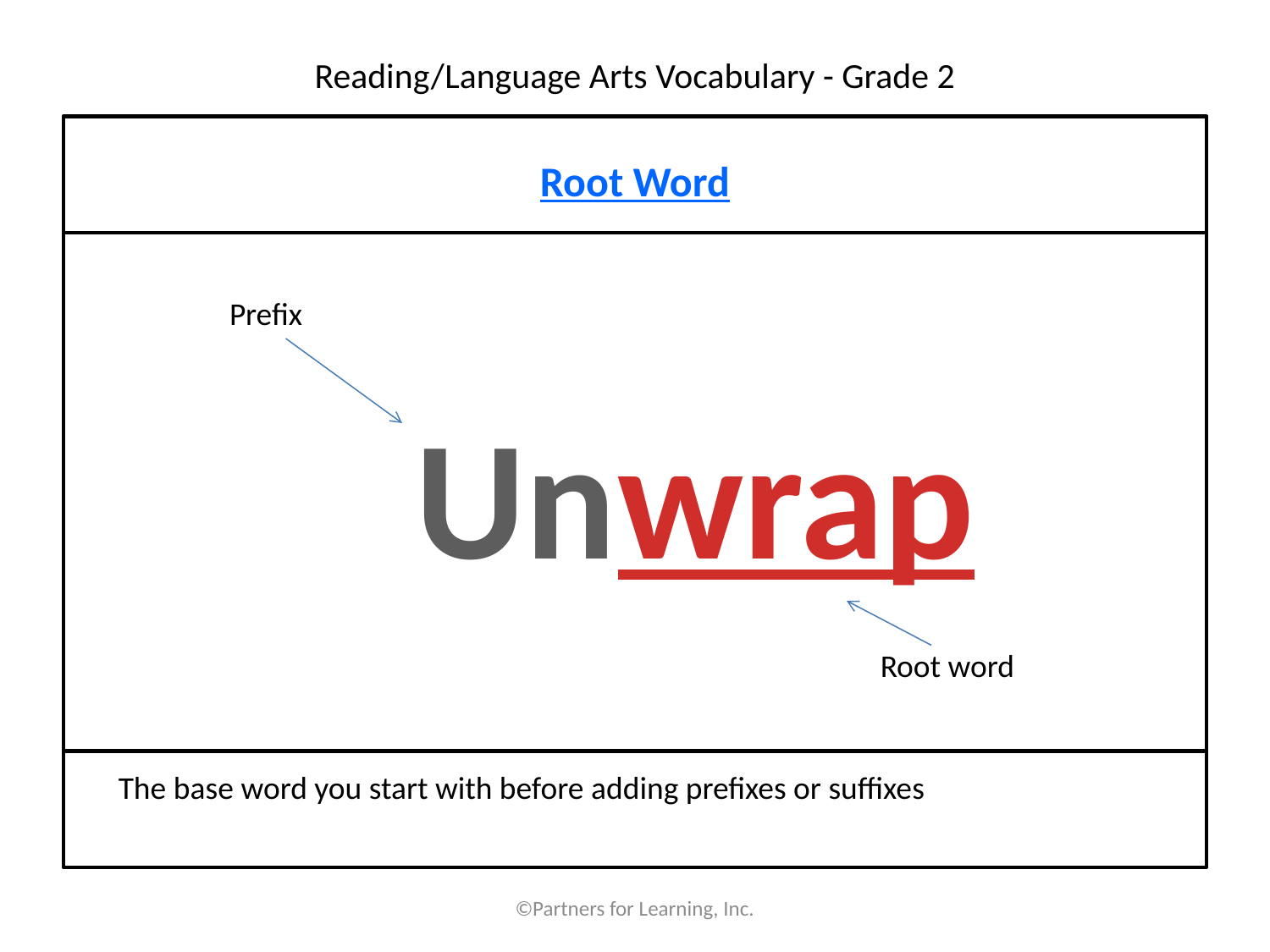

# Reading/Language Arts Vocabulary - Grade 2

Root Word

Prefix
Un
wrap
Root word

The base word you start with before adding prefixes or suffixes
©Partners for Learning, Inc.